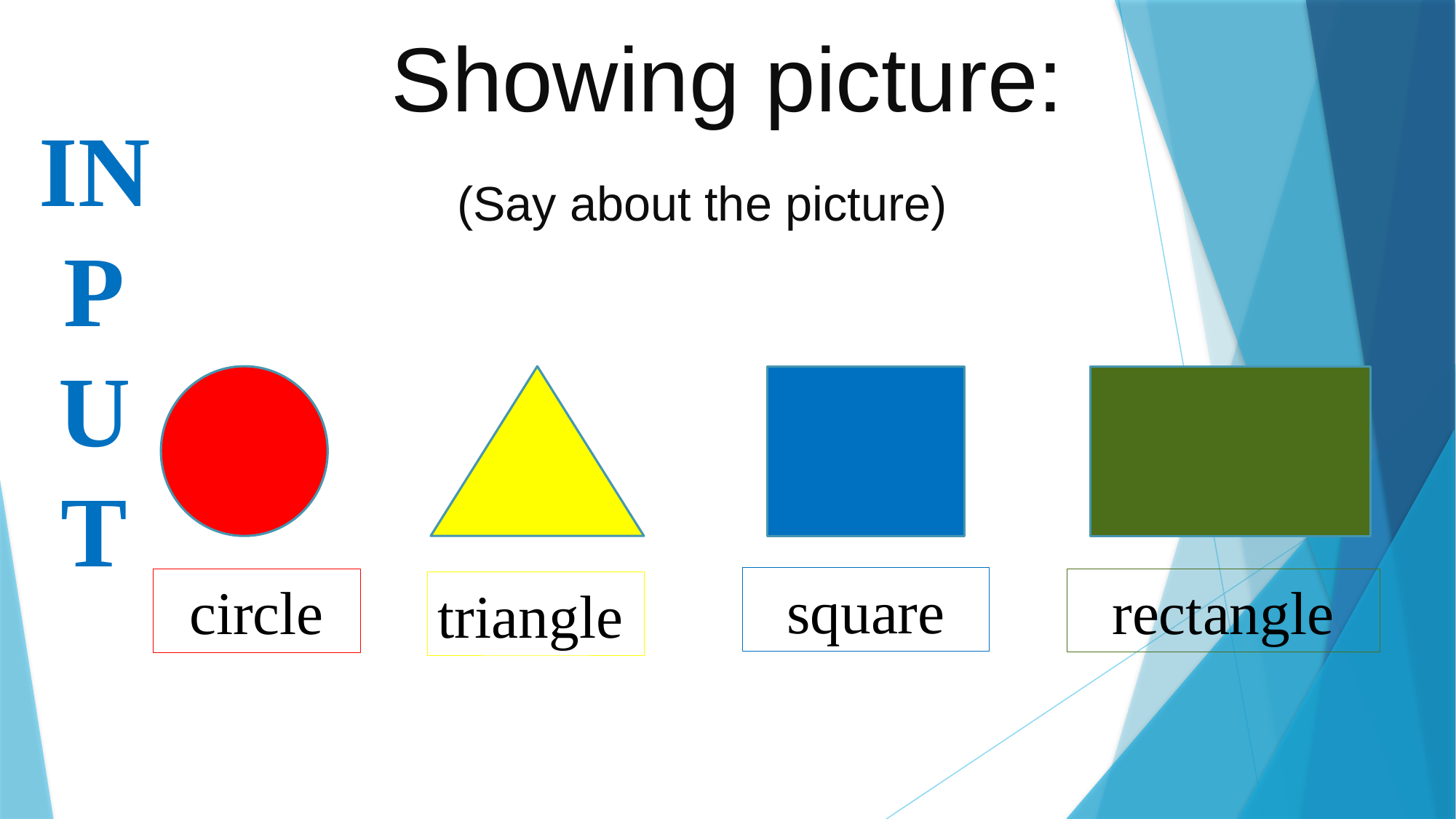

Showing picture:
(Say about the picture)
INPUT

square
circle
rectangle
triangle